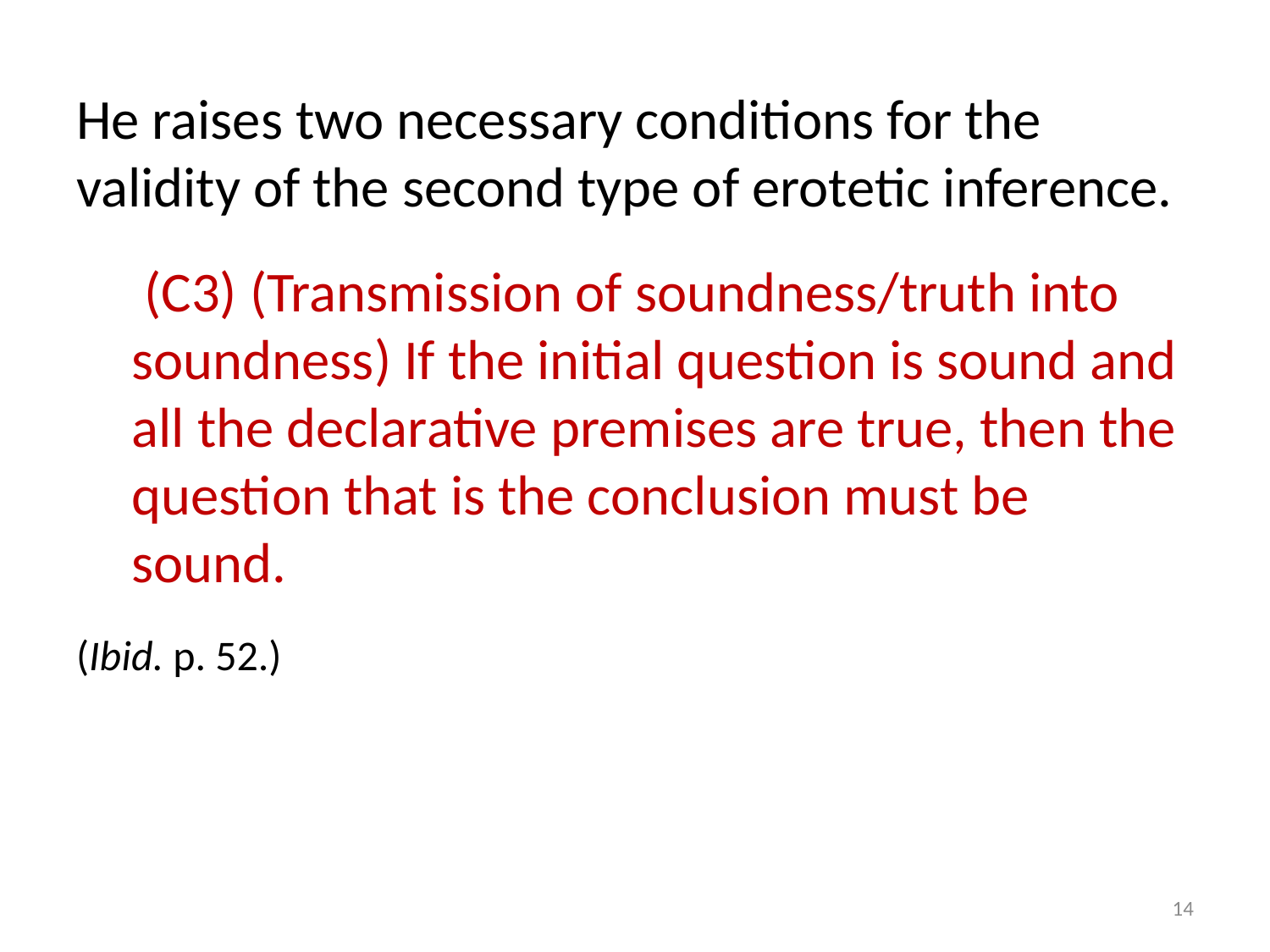

He raises two necessary conditions for the validity of the second type of erotetic inference.

 (C3) (Transmission of soundness/truth into soundness) If the initial question is sound and all the declarative premises are true, then the question that is the conclusion must be sound.

(Ibid. p. 52.)
14